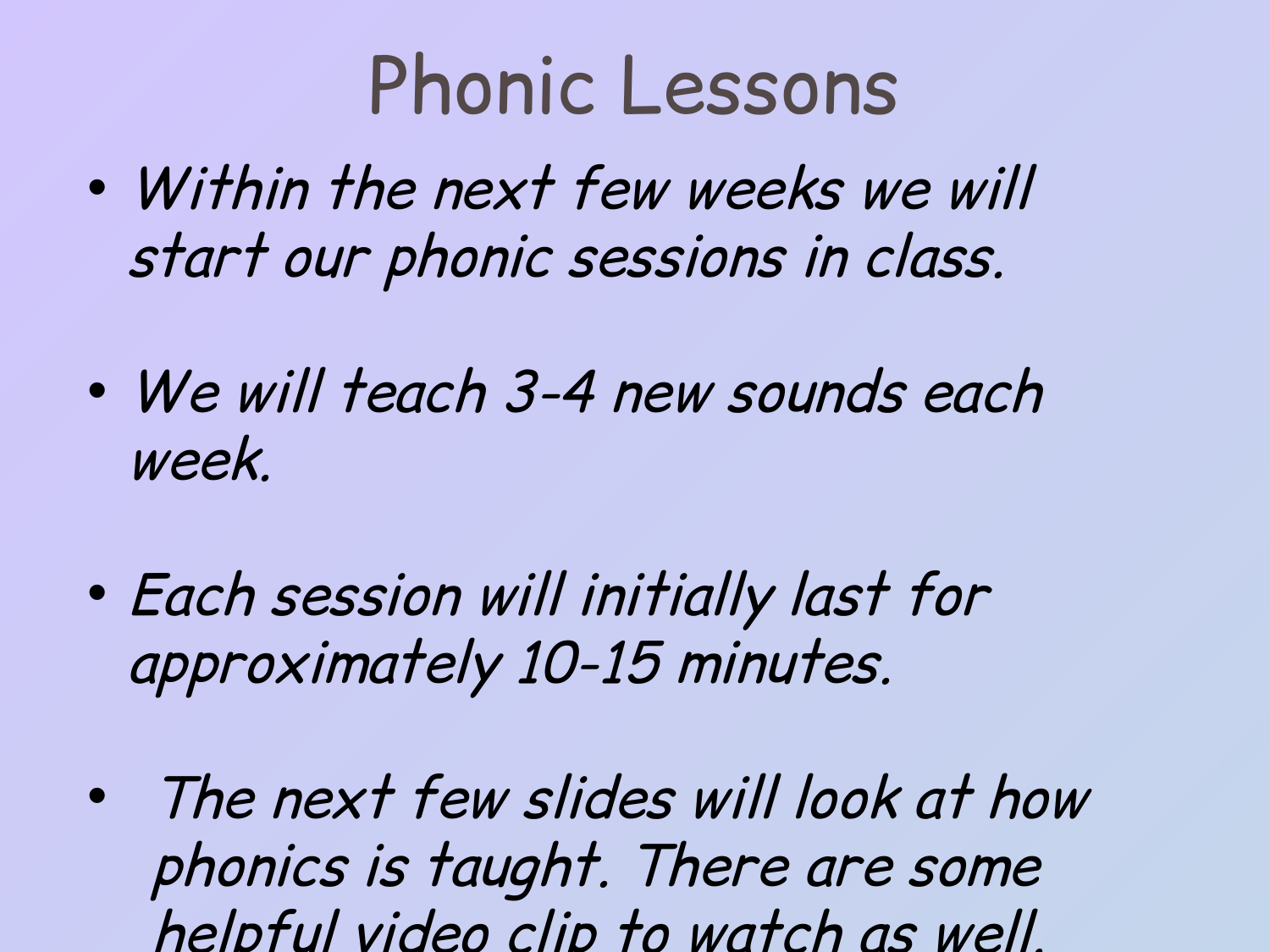

# Phonic Lessons
Within the next few weeks we will start our phonic sessions in class.

We will teach 3-4 new sounds each week.

Each session will initially last for approximately 10-15 minutes.

The next few slides will look at how phonics is taught. There are some helpful video clip to watch as well.